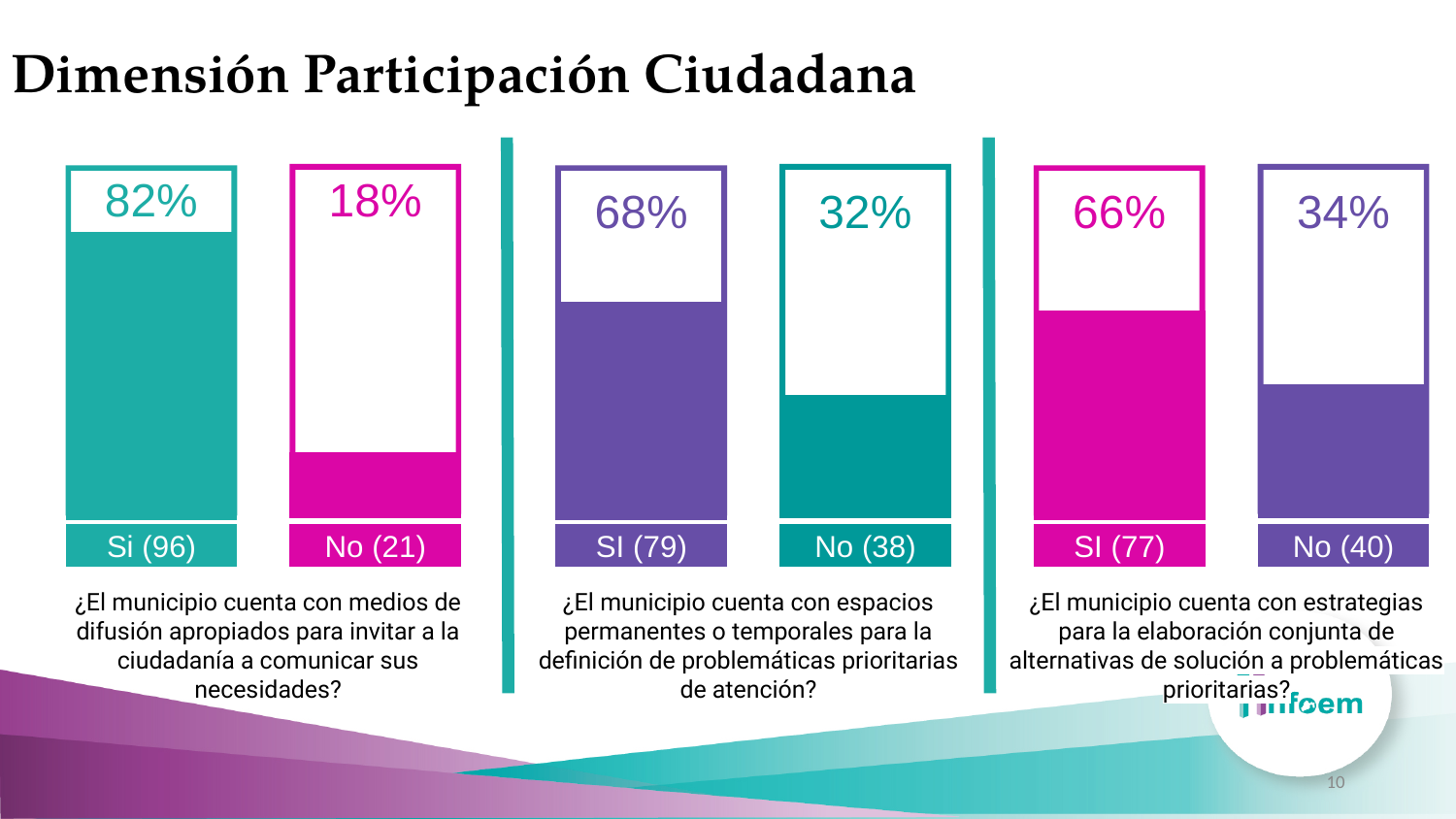

Dimensión Participación Ciudadana

82%
18%

Si (96)
No (21)

68%
32%

SI (79)
No (38)

66%
34%

SI (77)
No (40)
¿El municipio cuenta con espacios permanentes o temporales para la definición de problemáticas prioritarias de atención?
¿El municipio cuenta con estrategias para la elaboración conjunta de alternativas de solución a problemáticas prioritarias?
¿El municipio cuenta con medios de difusión apropiados para invitar a la ciudadanía a comunicar sus necesidades?
10